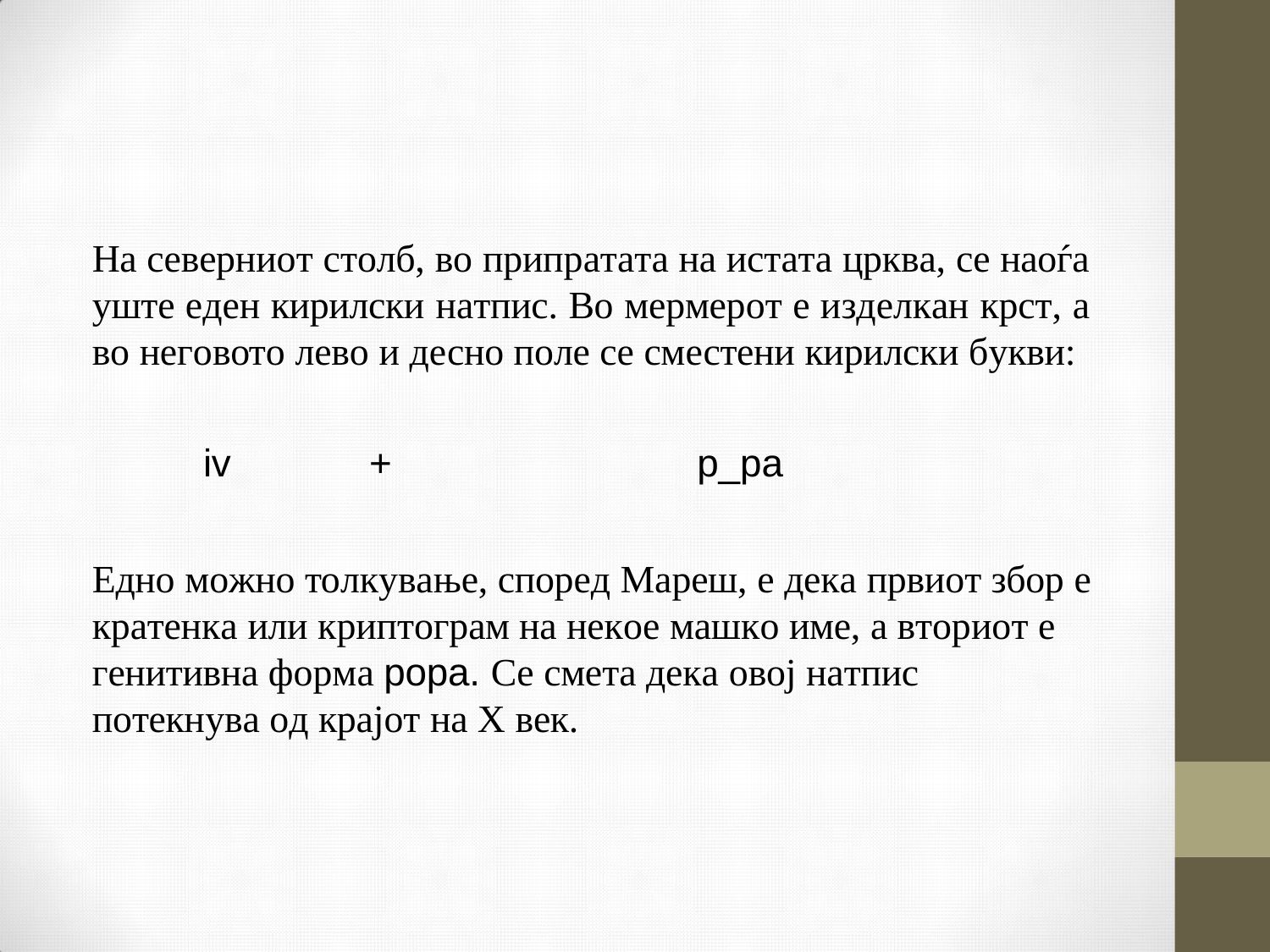

На северниот столб, во припратата на истата црква, се наоѓа уште еден кирилски натпис. Во мермерот е изделкан крст, а во неговото лево и десно поле се сместени кирилски букви:

iv	+	p_pa

Едно можно толкување, според Мареш, е дека првиот збор е кратенка или криптограм на некое машко име, а вториот е генитивна форма popa. Се смета дека овој натпис	потекнува од крајот на X век.